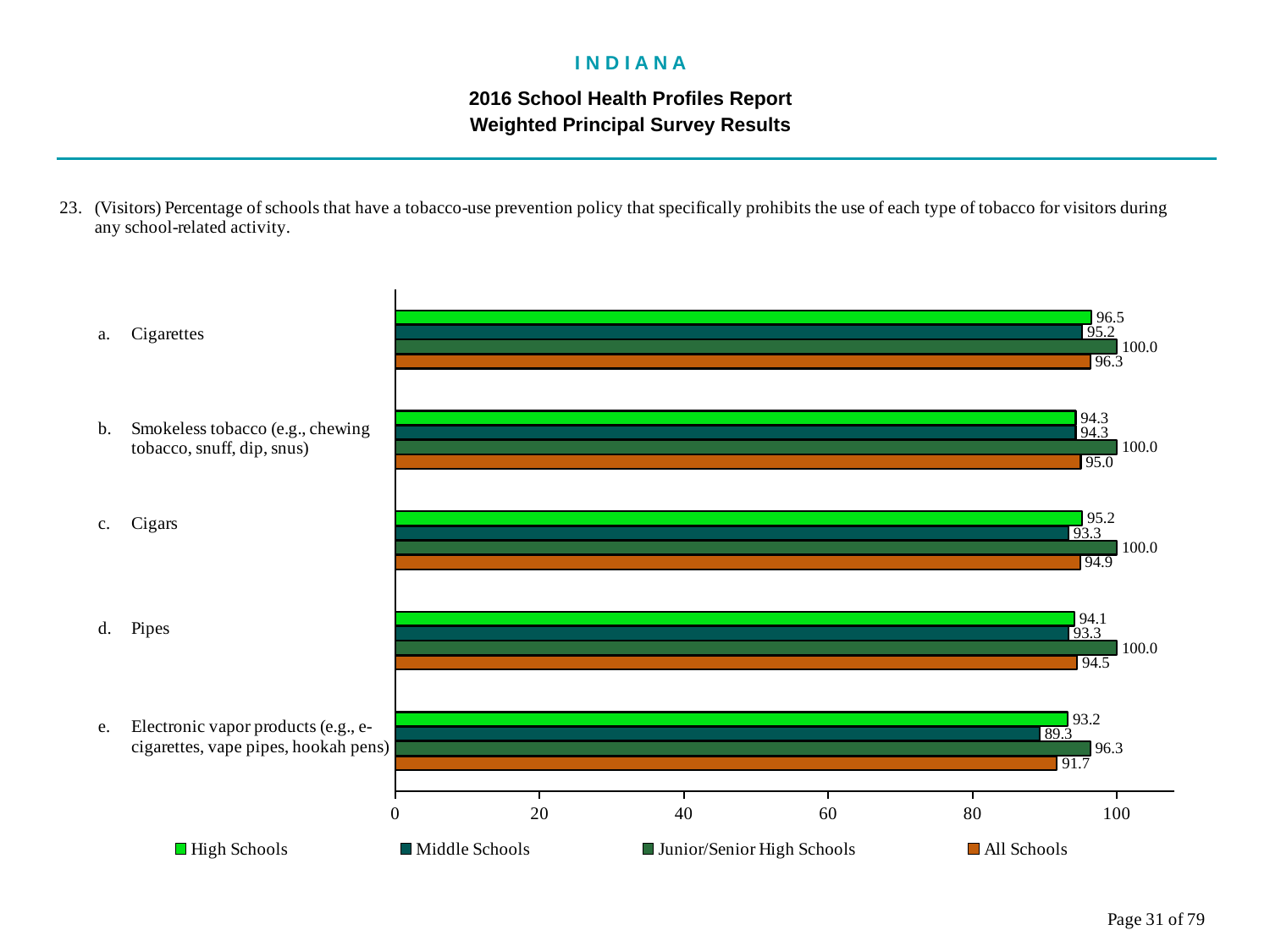

I N D I A N A
2016 School Health Profiles Report
Weighted Principal Survey Results

### Chart

| Category | All Schools | Junior/Senior High Schools | Middle Schools | High Schools |
|---|---|---|---|---|
| Electronic vapor products (e.g., e-cigarettes, vape pipes, hookah pens) | 91.7 | 96.3 | 89.3 | 93.2 |
| Pipes | 94.5 | 100.0 | 93.3 | 94.1 |
| Cigars | 94.9 | 100.0 | 93.3 | 95.2 |
| Smokeless tobacco (e.g., chewing tobacco, snuff, dip, snus) | 95.0 | 100.0 | 94.3 | 94.3 |
| Cigarettes | 96.3 | 100.0 | 95.2 | 96.5 |